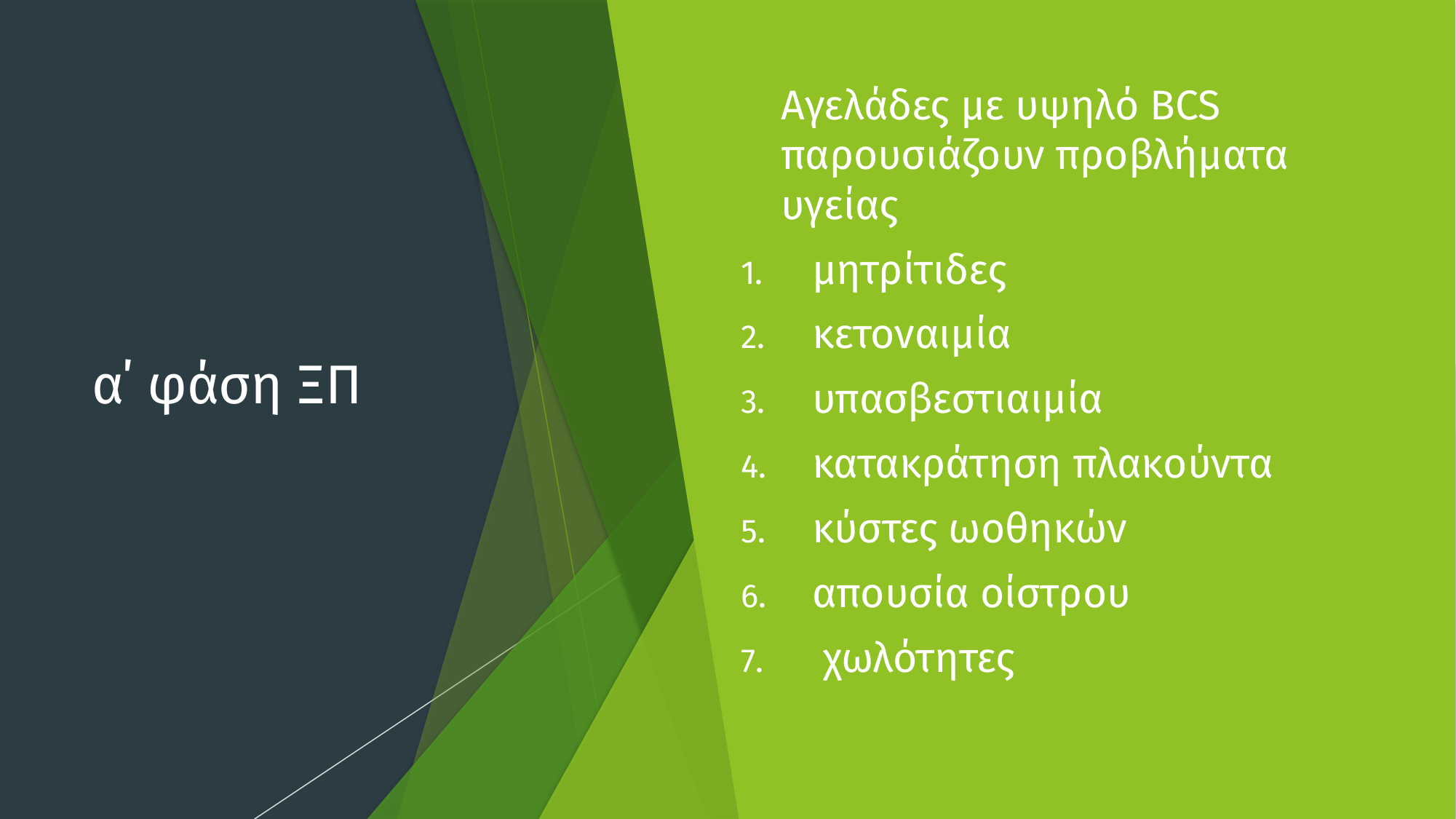

# α΄ φάση ΞΠ
Αγελάδες με υψηλό BCS παρουσιάζουν προβλήματα υγείας
 μητρίτιδες
 κετοναιμία
 υπασβεστιαιμία
 κατακράτηση πλακούντα
 κύστες ωοθηκών
 απουσία οίστρου
  χωλότητες